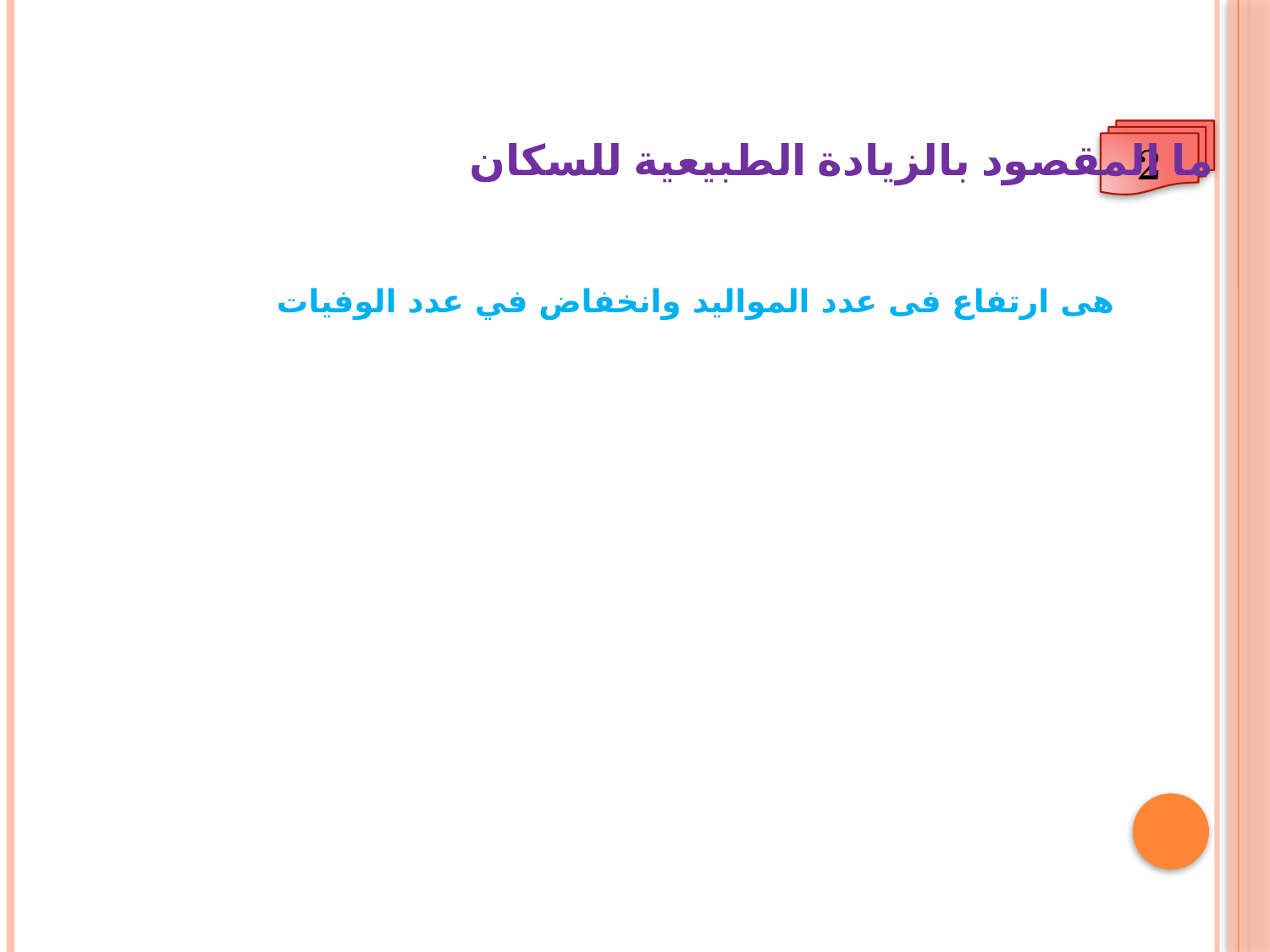

2
ما المقصود بالزيادة الطبيعية للسكان
هى ارتفاع فى عدد المواليد وانخفاض في عدد الوفيات